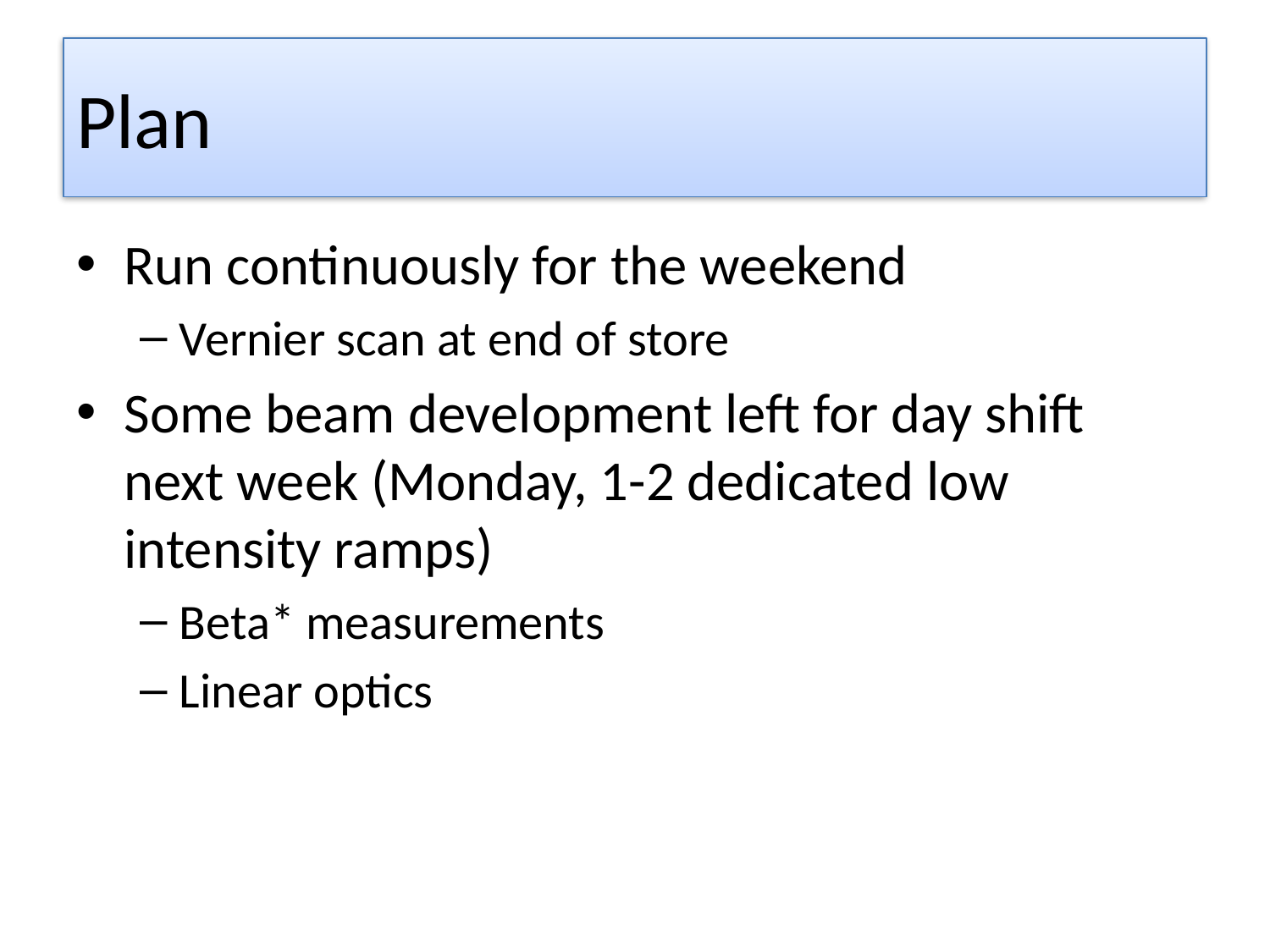

# Plan
Run continuously for the weekend
Vernier scan at end of store
Some beam development left for day shift next week (Monday, 1-2 dedicated low intensity ramps)
Beta* measurements
Linear optics